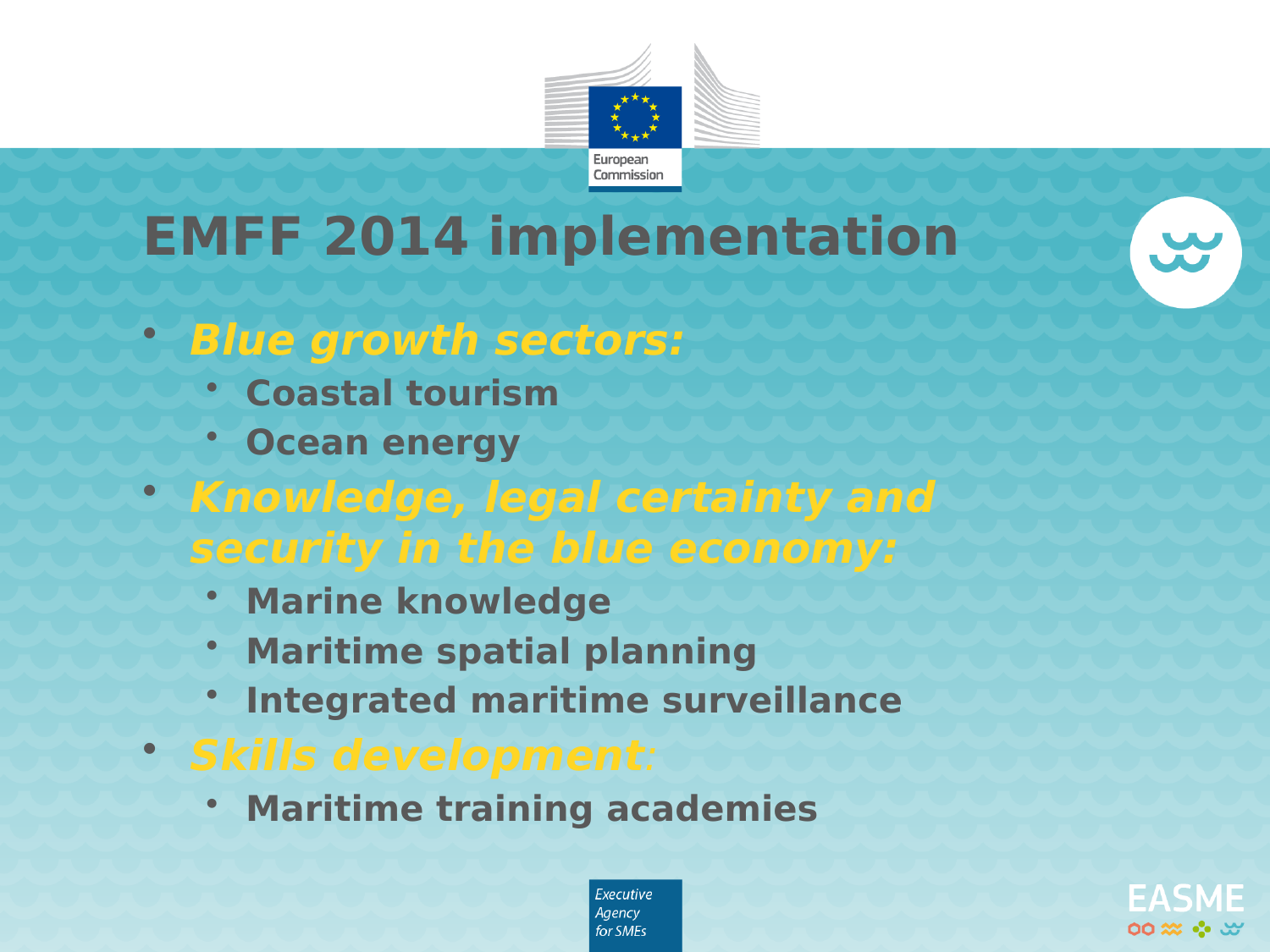

# EMFF 2014 implementation
Blue growth sectors:
Coastal tourism
Ocean energy
Knowledge, legal certainty and security in the blue economy:
Marine knowledge
Maritime spatial planning
Integrated maritime surveillance
Skills development:
Maritime training academies